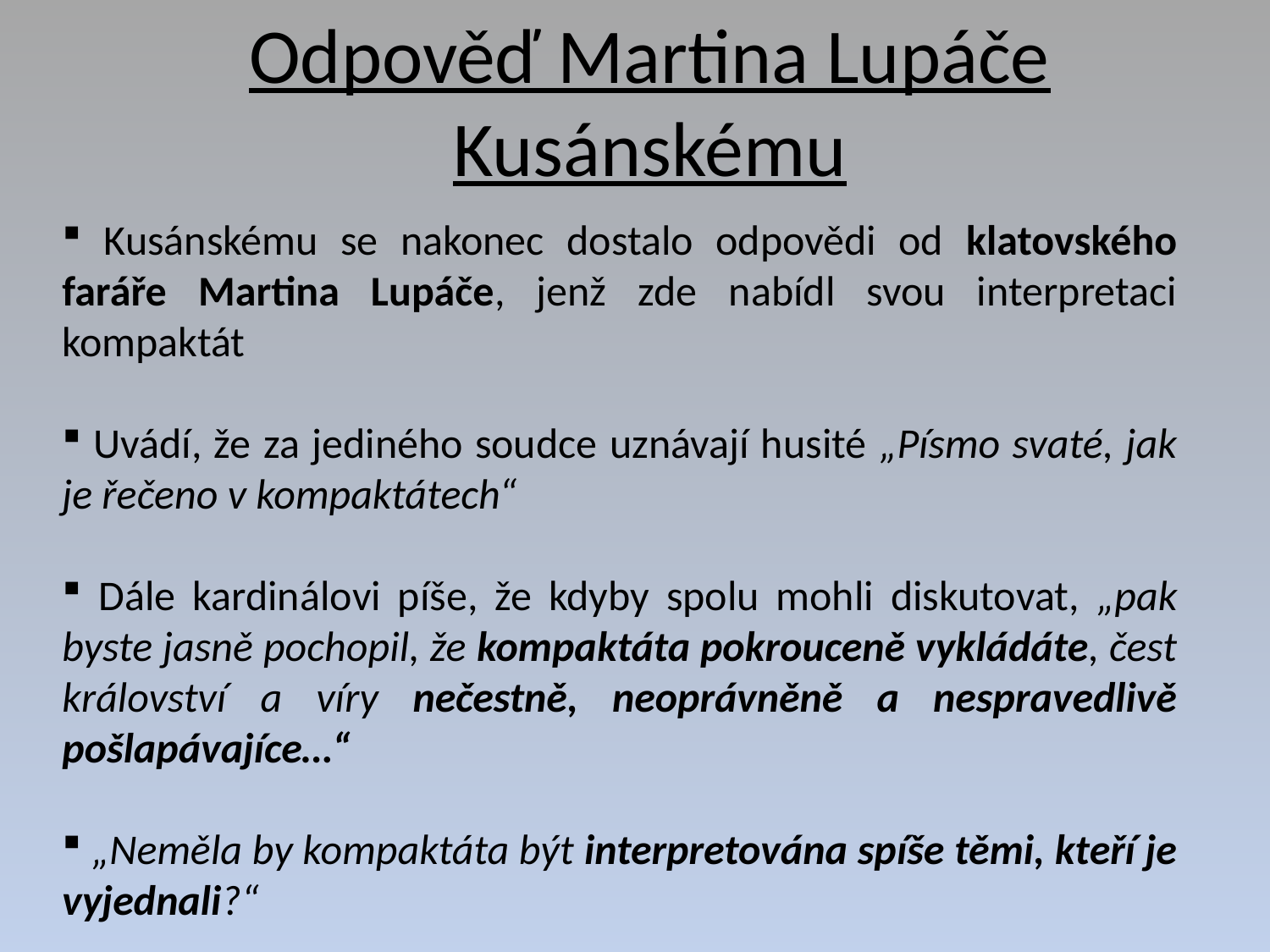

# Odpověď Martina Lupáče Kusánskému

 Kusánskému se nakonec dostalo odpovědi od klatovského faráře Martina Lupáče, jenž zde nabídl svou interpretaci kompaktát

 Uvádí, že za jediného soudce uznávají husité „Písmo svaté, jak je řečeno v kompaktátech“

 Dále kardinálovi píše, že kdyby spolu mohli diskutovat, „pak byste jasně pochopil, že kompaktáta pokrouceně vykládáte, čest království a víry nečestně, neoprávněně a nespravedlivě pošlapávajíce…“

 „Neměla by kompaktáta být interpretována spíše těmi, kteří je vyjednali?“